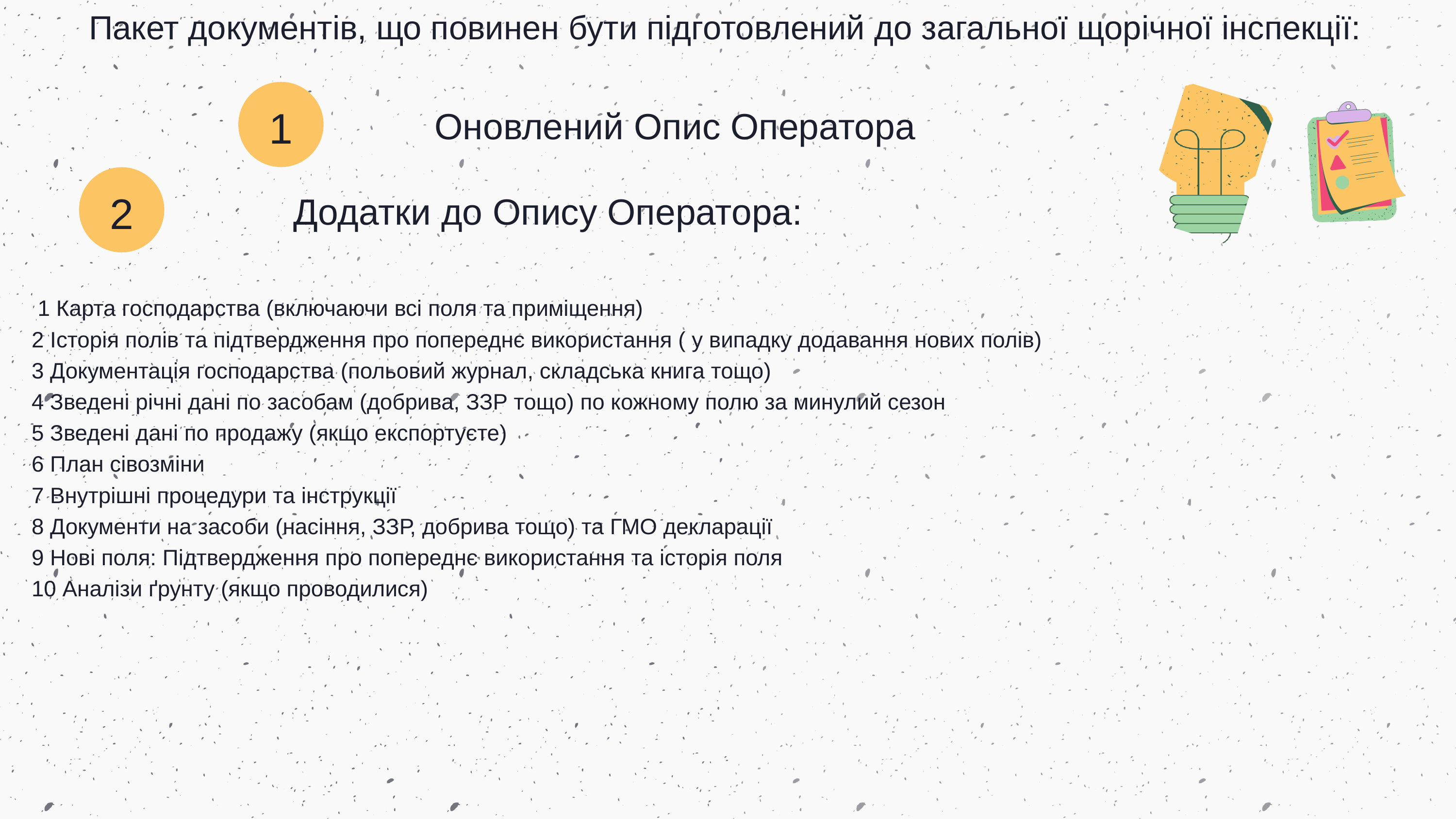

Пакет документів, що повинен бути підготовлений до загальної щорічної інспекції:

1

 Оновлений Опис Оператора

2
 Додатки до Опису Оператора:
 1 Карта господарства (включаючи всі поля та приміщення)
2 Історія полів та підтвердження про попереднє використання ( у випадку додавання нових полів)
3 Документація господарства (польовий журнал, складська книга тощо)
4 Зведені річні дані по засобам (добрива, ЗЗР тощо) по кожному полю за минулий сезон
5 Зведені дані по продажу (якщо експортуєте)
6 План сівозміни
7 Внутрішні процедури та інструкції
8 Документи на засоби (насіння, ЗЗР, добрива тощо) та ГМО декларації
9 Нові поля: Підтвердження про попереднє використання та історія поля
10 Аналізи ґрунту (якщо проводилися)